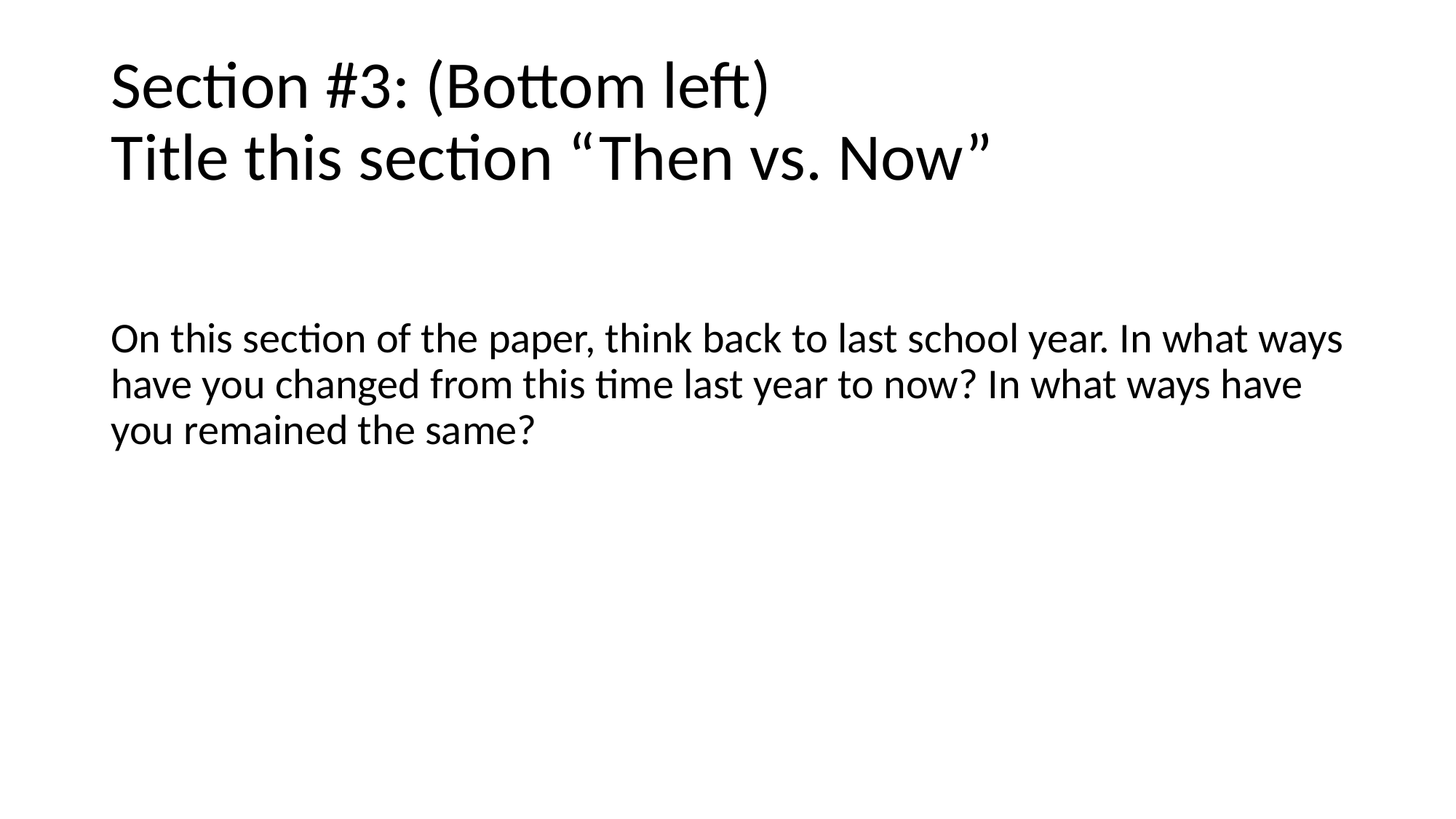

# Section #3: (Bottom left) Title this section “Then vs. Now”

On this section of the paper, think back to last school year. In what ways have you changed from this time last year to now? In what ways have you remained the same?